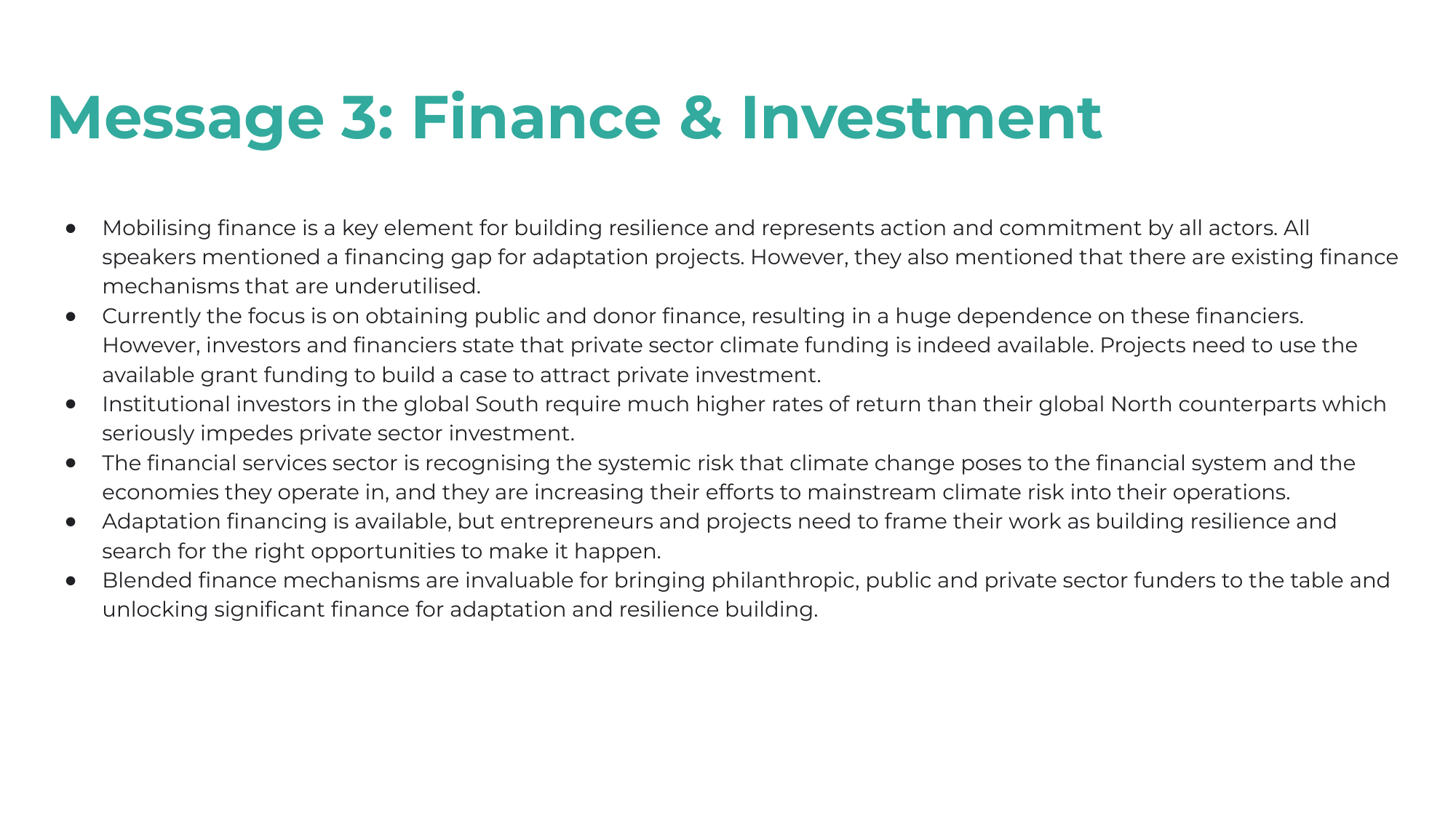

Message 3: Finance & Investment
# Mobilising finance is a key element for building resilience and represents action and commitment by all actors. All speakers mentioned a financing gap for adaptation projects. However, they also mentioned that there are existing finance mechanisms that are underutilised.
Currently the focus is on obtaining public and donor finance, resulting in a huge dependence on these financiers. However, investors and financiers state that private sector climate funding is indeed available. Projects need to use the available grant funding to build a case to attract private investment.
Institutional investors in the global South require much higher rates of return than their global North counterparts which seriously impedes private sector investment.
The financial services sector is recognising the systemic risk that climate change poses to the financial system and the economies they operate in, and they are increasing their efforts to mainstream climate risk into their operations.
Adaptation financing is available, but entrepreneurs and projects need to frame their work as building resilience and search for the right opportunities to make it happen.
Blended finance mechanisms are invaluable for bringing philanthropic, public and private sector funders to the table and unlocking significant finance for adaptation and resilience building.